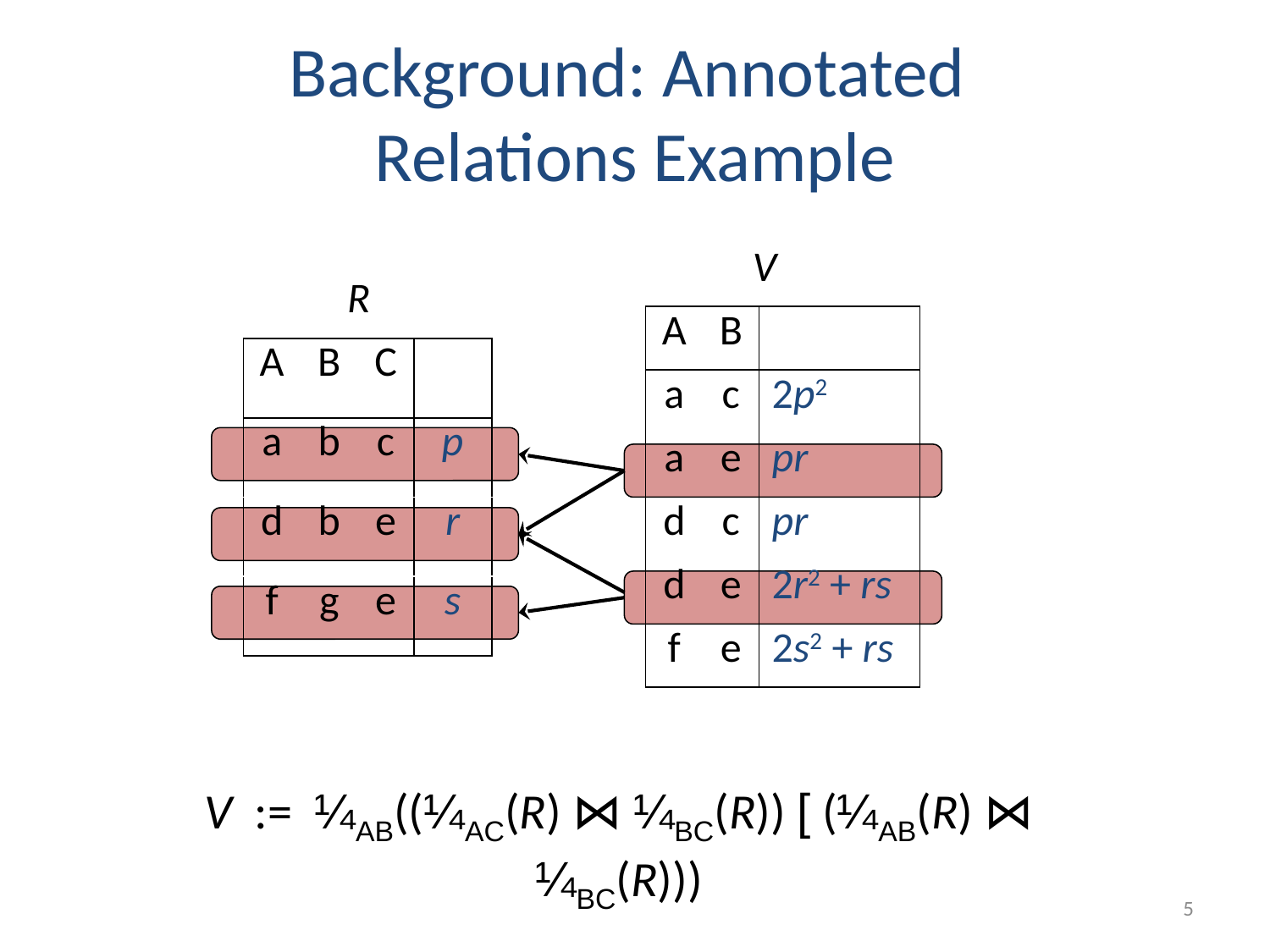

# Background: Annotated Relations Example

V
R
| A | B |  |
| --- | --- | --- |
| a | c | 2p2 |
| a | e | pr |
| d | c | pr |
| d | e | 2r2 + rs |
| f | e | 2s2 + rs |
| A | B | C |  |
| --- | --- | --- | --- |
| a | b | c | p |
| d | b | e | r |
| f | g | e | s |

V  :=  ¼AB((¼AC(R) ⋈ ¼BC(R)) [ (¼AB(R) ⋈ ¼BC(R)))
5